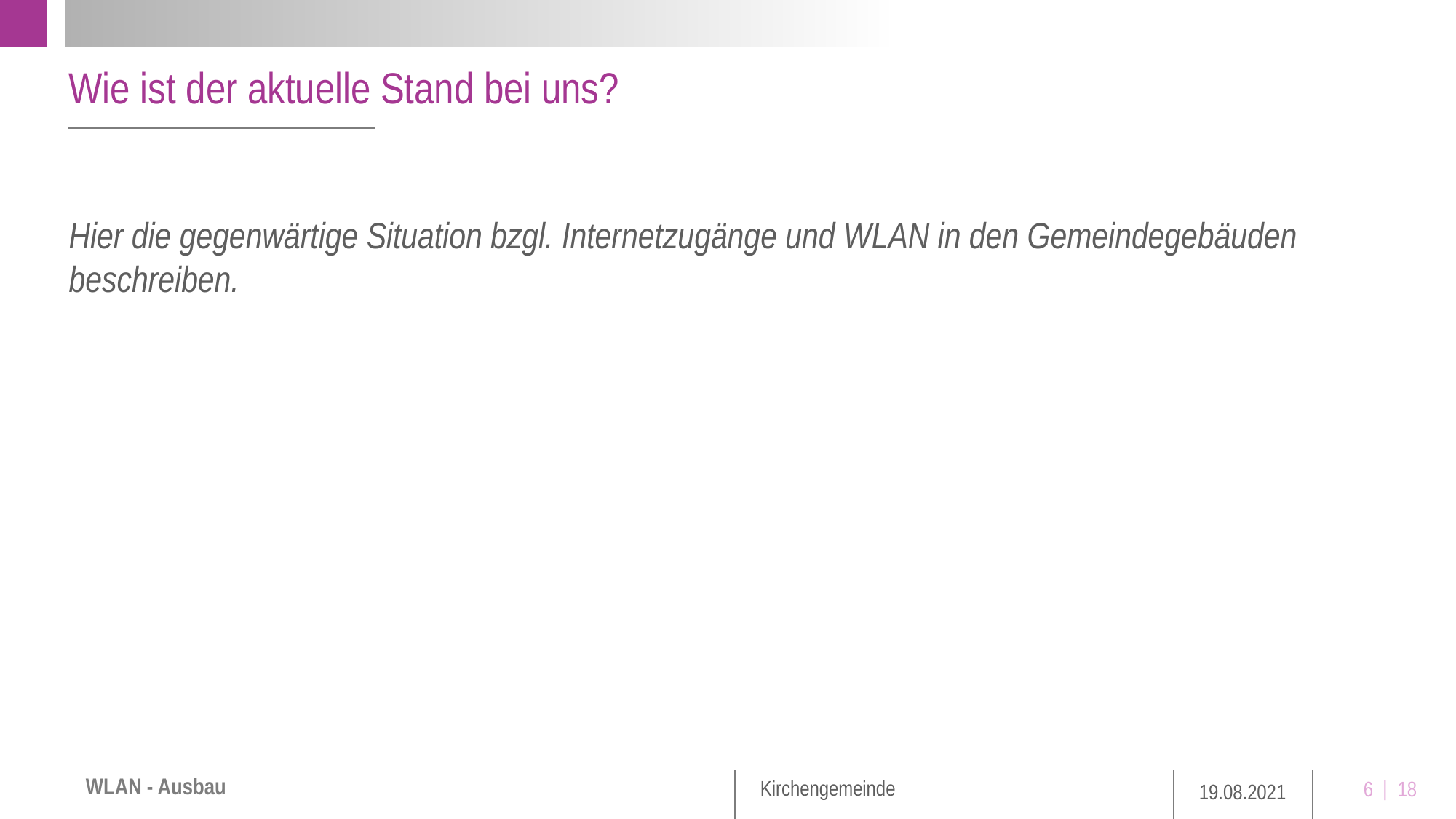

Wie ist der aktuelle Stand bei uns?

Hier die gegenwärtige Situation bzgl. Internetzugänge und WLAN in den Gemeindegebäuden beschreiben.